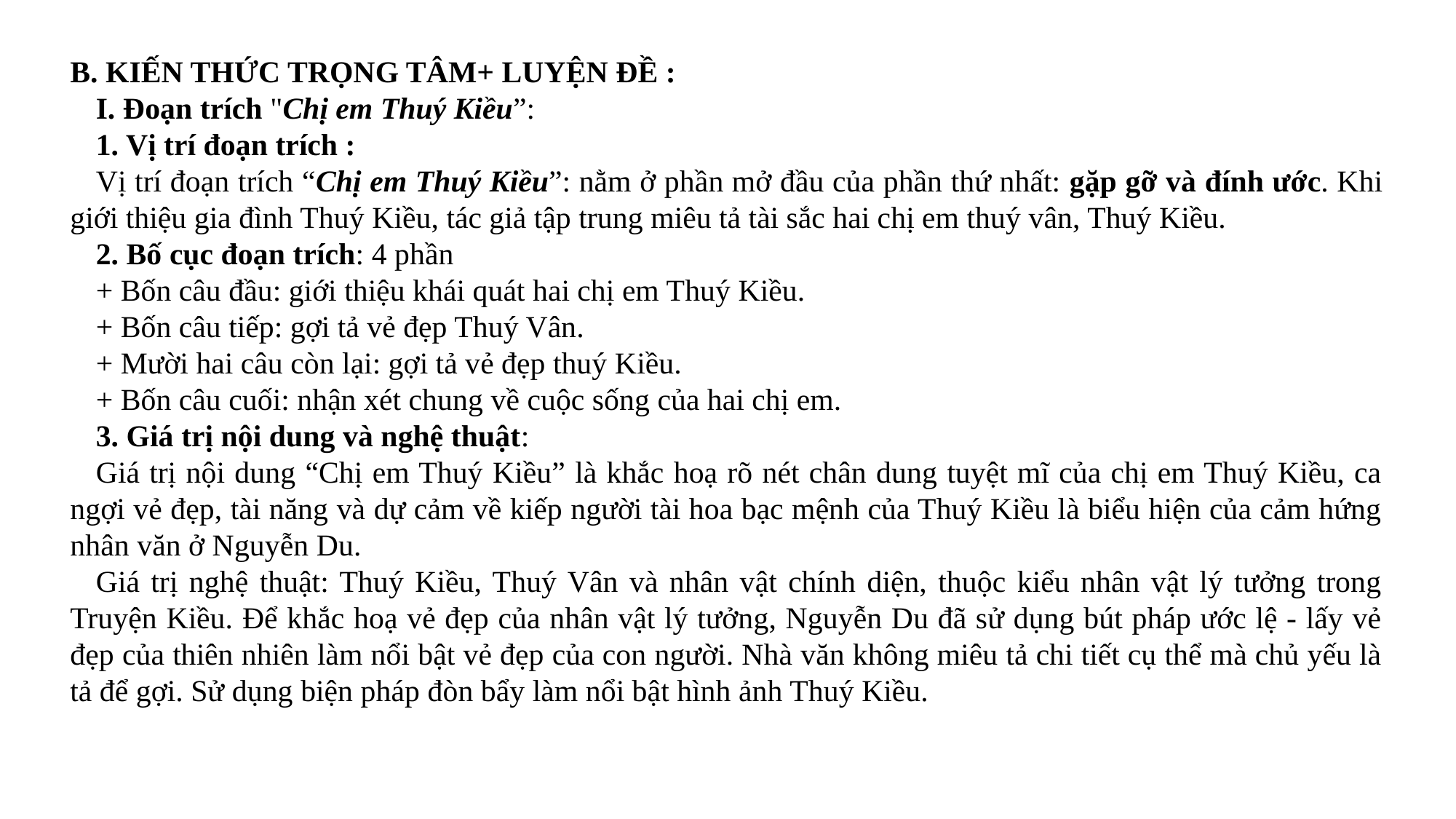

B. KIẾN THỨC TRỌNG TÂM+ LUYỆN ĐỀ :
I. Đoạn trích "Chị em Thuý Kiều”:
1. Vị trí đoạn trích :
Vị trí đoạn trích “Chị em Thuý Kiều”: nằm ở phần mở đầu của phần thứ nhất: gặp gỡ và đính ước. Khi giới thiệu gia đình Thuý Kiều, tác giả tập trung miêu tả tài sắc hai chị em thuý vân, Thuý Kiều.
2. Bố cục đoạn trích: 4 phần
+ Bốn câu đầu: giới thiệu khái quát hai chị em Thuý Kiều.
+ Bốn câu tiếp: gợi tả vẻ đẹp Thuý Vân.
+ Mười hai câu còn lại: gợi tả vẻ đẹp thuý Kiều.
+ Bốn câu cuối: nhận xét chung về cuộc sống của hai chị em.
3. Giá trị nội dung và nghệ thuật:
Giá trị nội dung “Chị em Thuý Kiều” là khắc hoạ rõ nét chân dung tuyệt mĩ của chị em Thuý Kiều, ca ngợi vẻ đẹp, tài năng và dự cảm về kiếp người tài hoa bạc mệnh của Thuý Kiều là biểu hiện của cảm hứng nhân văn ở Nguyễn Du.
Giá trị nghệ thuật: Thuý Kiều, Thuý Vân và nhân vật chính diện, thuộc kiểu nhân vật lý tưởng trong Truyện Kiều. Để khắc hoạ vẻ đẹp của nhân vật lý tưởng, Nguyễn Du đã sử dụng bút pháp ước lệ - lấy vẻ đẹp của thiên nhiên làm nổi bật vẻ đẹp của con người. Nhà văn không miêu tả chi tiết cụ thể mà chủ yếu là tả để gợi. Sử dụng biện pháp đòn bẩy làm nổi bật hình ảnh Thuý Kiều.